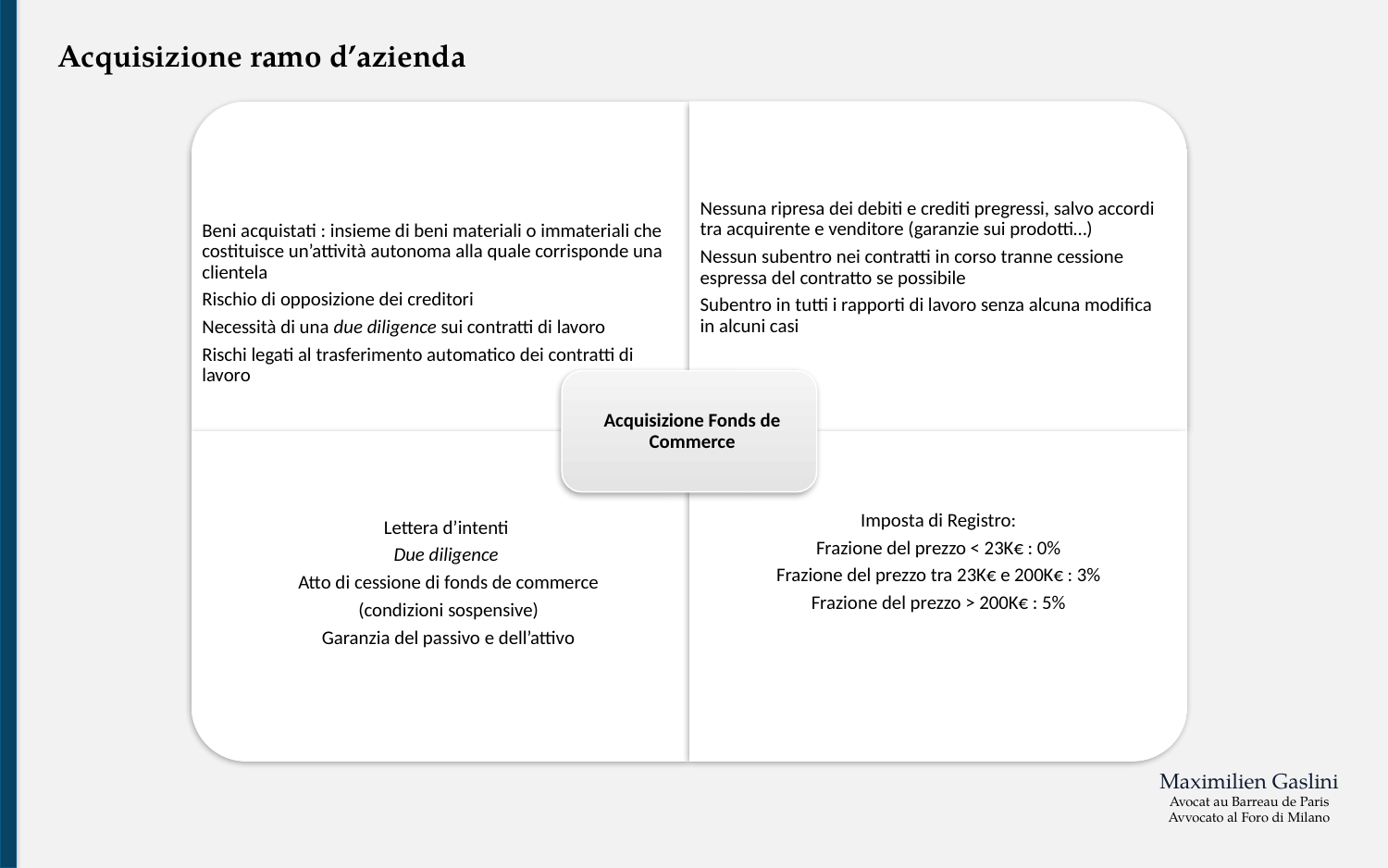

Acquisizione ramo d’azienda

Beni acquistati : insieme di beni materiali o immateriali che costituisce un’attività autonoma alla quale corrisponde una clientela
Rischio di opposizione dei creditori
Necessità di una due diligence sui contratti di lavoro
Rischi legati al trasferimento automatico dei contratti di lavoro

Nessuna ripresa dei debiti e crediti pregressi, salvo accordi tra acquirente e venditore (garanzie sui prodotti…)
Nessun subentro nei contratti in corso tranne cessione espressa del contratto se possibile
Subentro in tutti i rapporti di lavoro senza alcuna modifica in alcuni casi

Lettera d’intenti
Due diligence
Atto di cessione di fonds de commerce
(condizioni sospensive)
Garanzia del passivo e dell’attivo

Imposta di Registro:
Frazione del prezzo < 23K€ : 0%
Frazione del prezzo tra 23K€ e 200K€ : 3%
Frazione del prezzo > 200K€ : 5%

Acquisizione Fonds de Commerce

Maximilien Gaslini
Avocat au Barreau de Paris
Avvocato al Foro di Milano